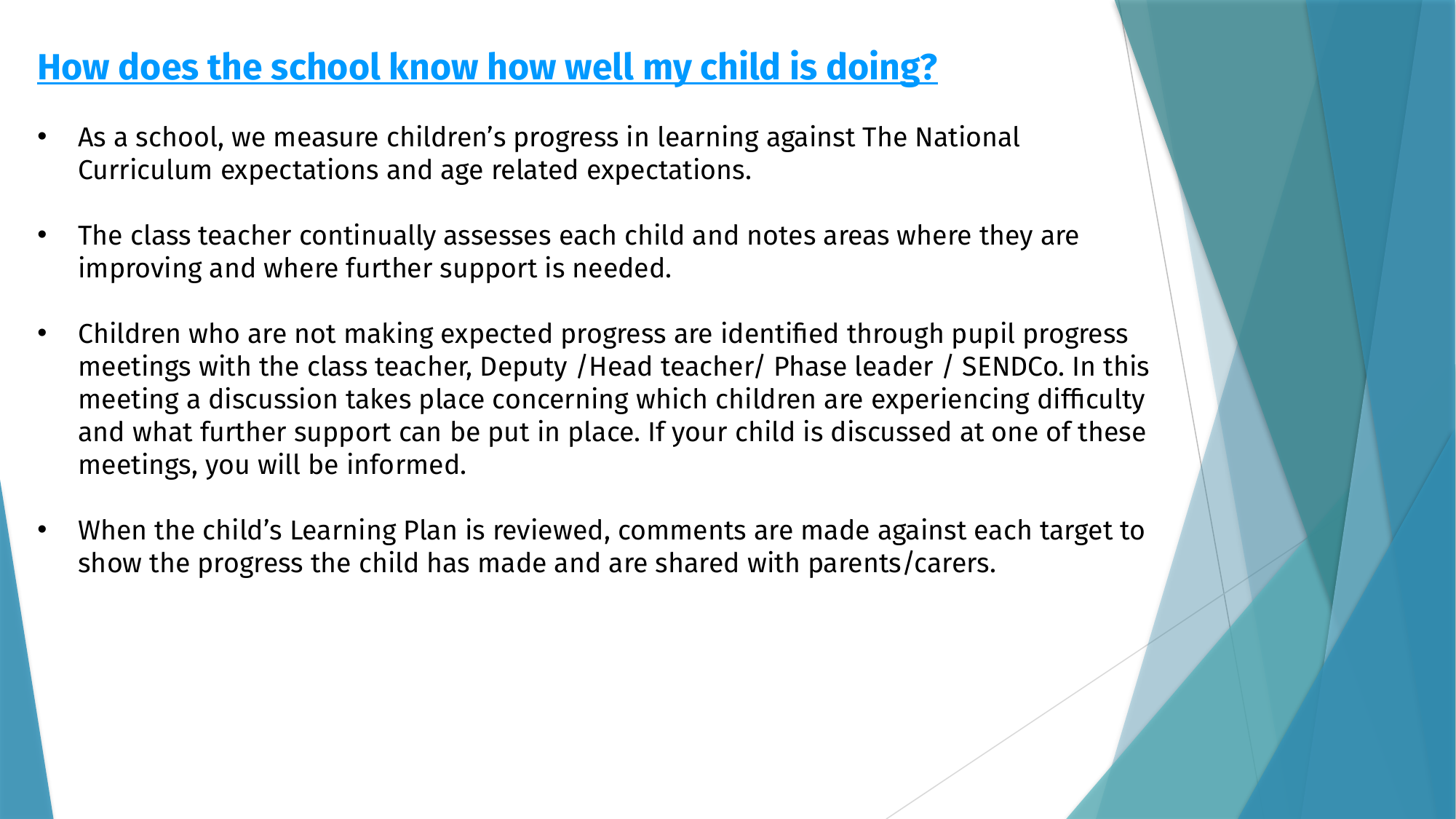

How does the school know how well my child is doing?

As a school, we measure children’s progress in learning against The National Curriculum expectations and age related expectations.

The class teacher continually assesses each child and notes areas where they are improving and where further support is needed.

Children who are not making expected progress are identified through pupil progress meetings with the class teacher, Deputy /Head teacher/ Phase leader / SENDCo. In this meeting a discussion takes place concerning which children are experiencing difficulty and what further support can be put in place. If your child is discussed at one of these meetings, you will be informed.

When the child’s Learning Plan is reviewed, comments are made against each target to show the progress the child has made and are shared with parents/carers.